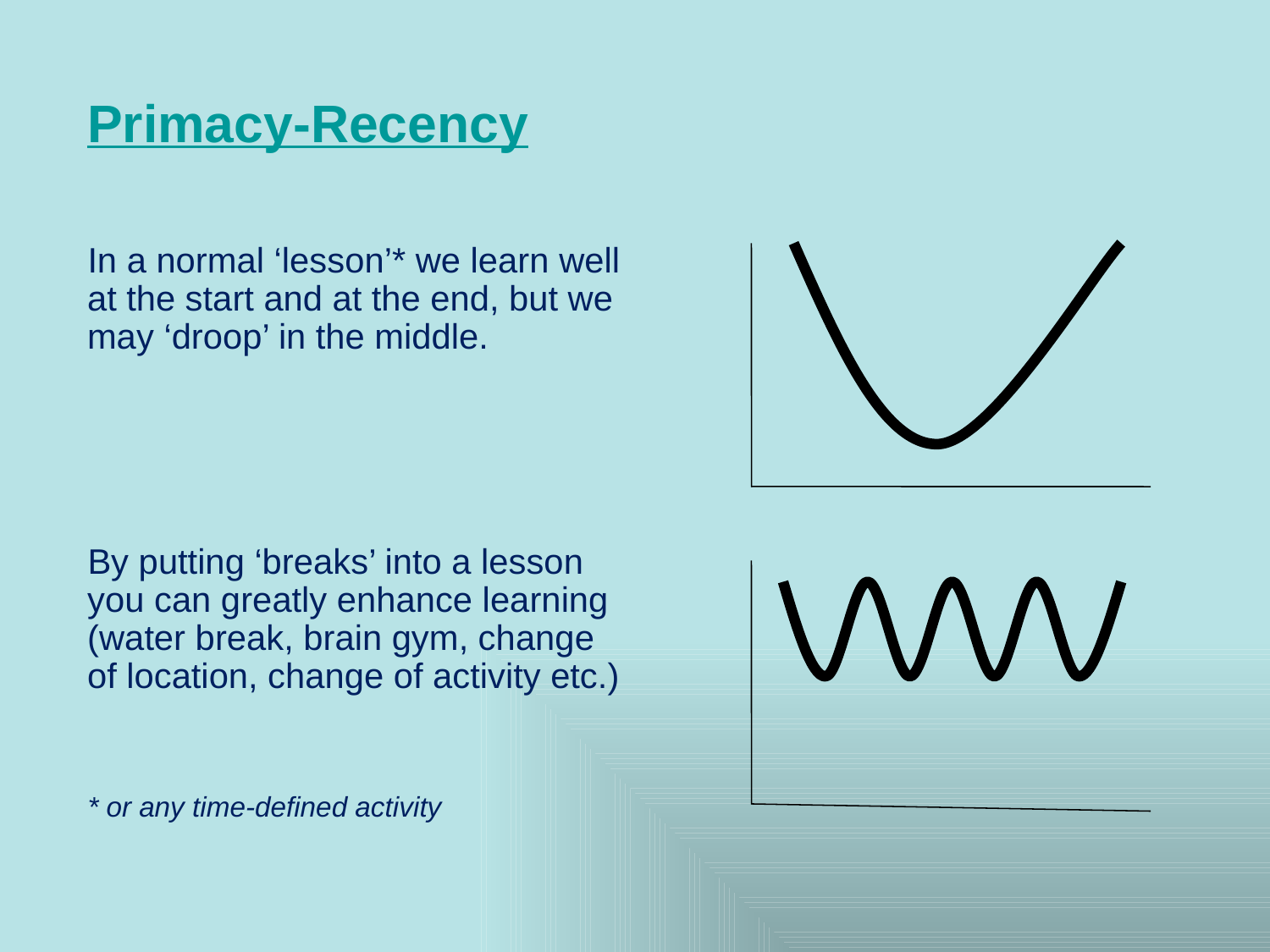

Primacy-Recency
In a normal ‘lesson’* we learn well at the start and at the end, but we may ‘droop’ in the middle.

By putting ‘breaks’ into a lesson you can greatly enhance learning (water break, brain gym, change of location, change of activity etc.)

* or any time-defined activity